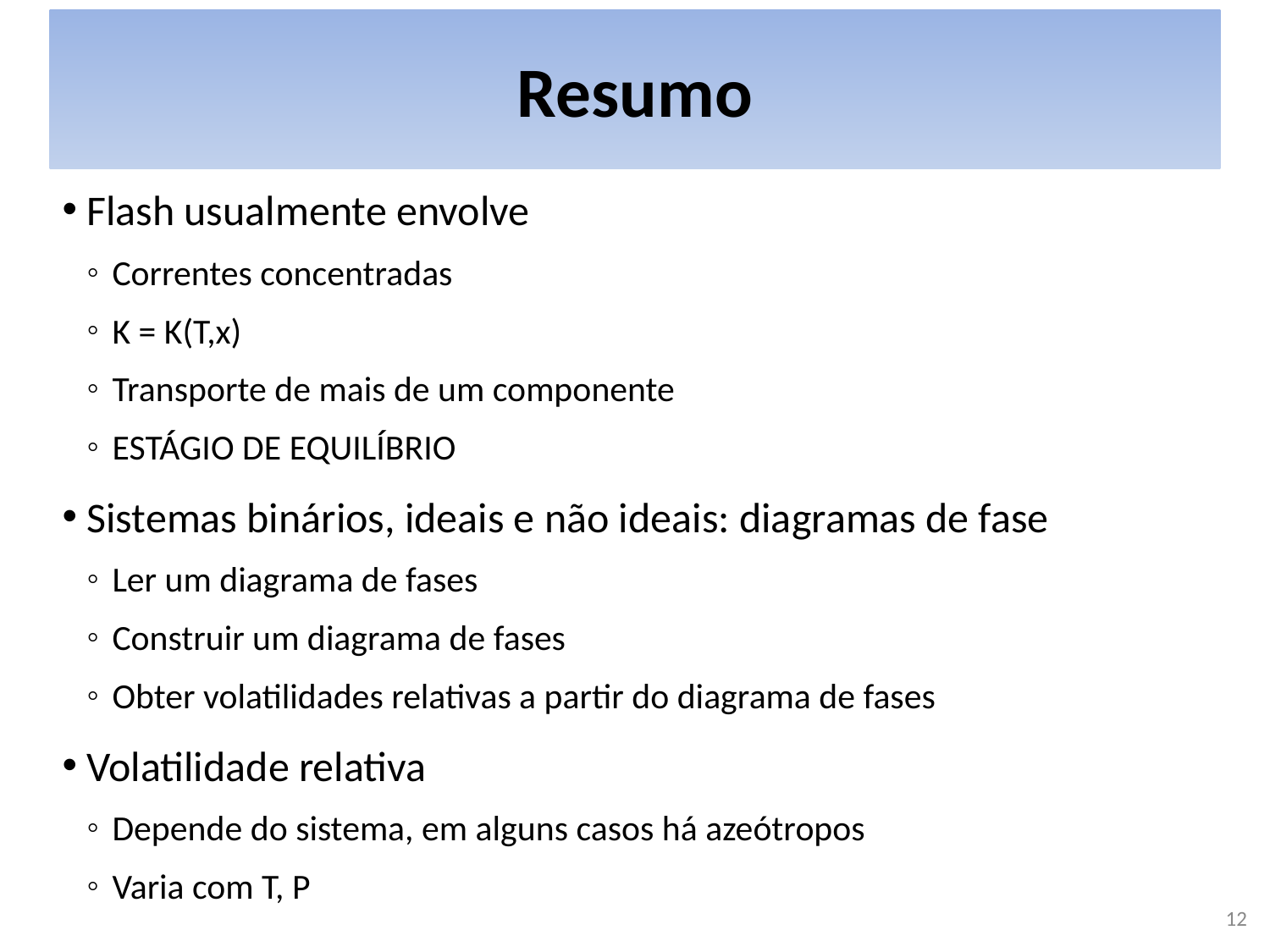

# Resumo
Flash usualmente envolve
Correntes concentradas
K = K(T,x)
Transporte de mais de um componente
ESTÁGIO DE EQUILÍBRIO
Sistemas binários, ideais e não ideais: diagramas de fase
Ler um diagrama de fases
Construir um diagrama de fases
Obter volatilidades relativas a partir do diagrama de fases
Volatilidade relativa
Depende do sistema, em alguns casos há azeótropos
Varia com T, P

12